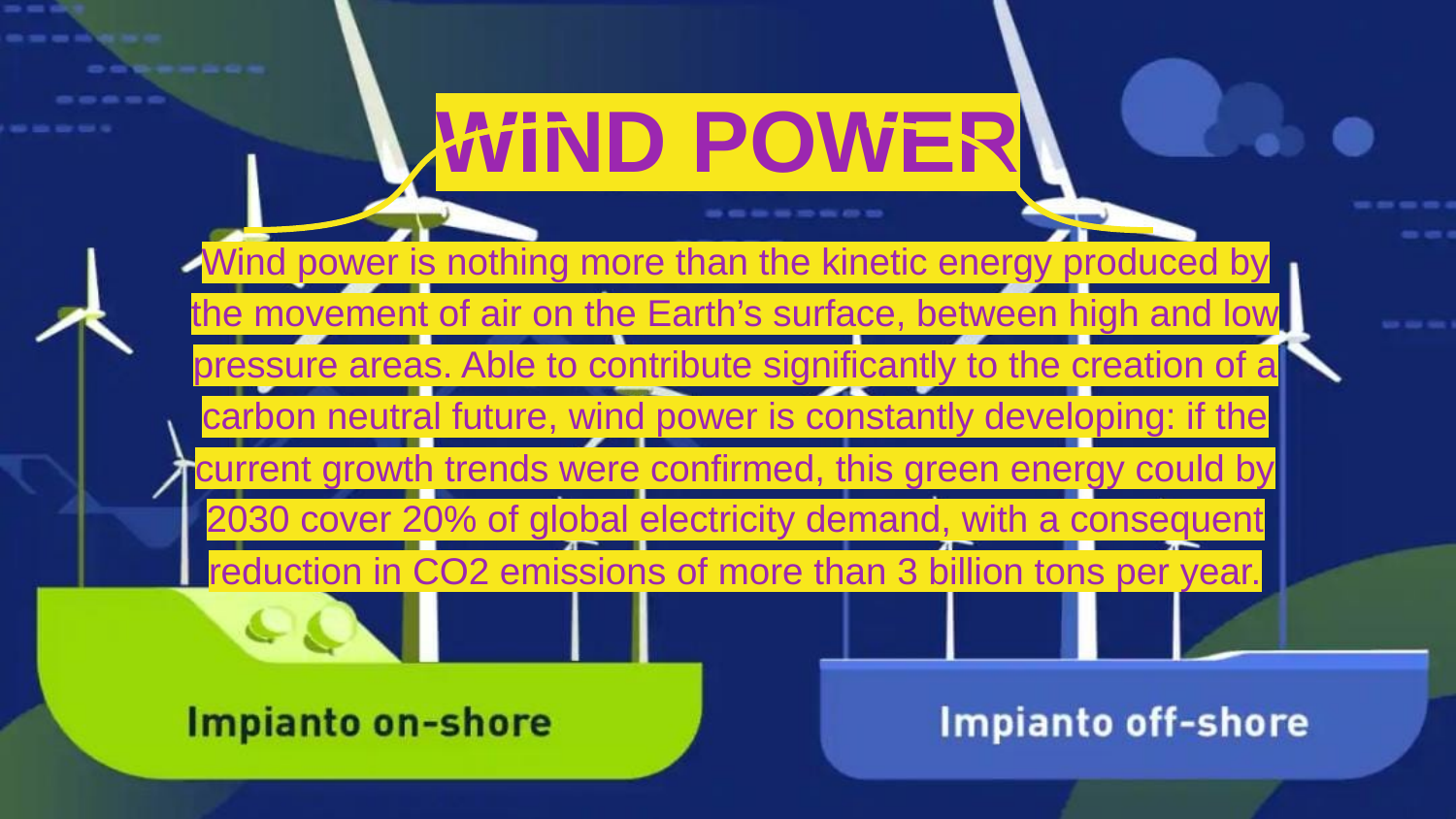

# WIND POWER
Wind power is nothing more than the kinetic energy produced by the movement of air on the Earth’s surface, between high and low pressure areas. Able to contribute significantly to the creation of a carbon neutral future, wind power is constantly developing: if the current growth trends were confirmed, this green energy could by 2030 cover 20% of global electricity demand, with a consequent reduction in CO2 emissions of more than 3 billion tons per year.